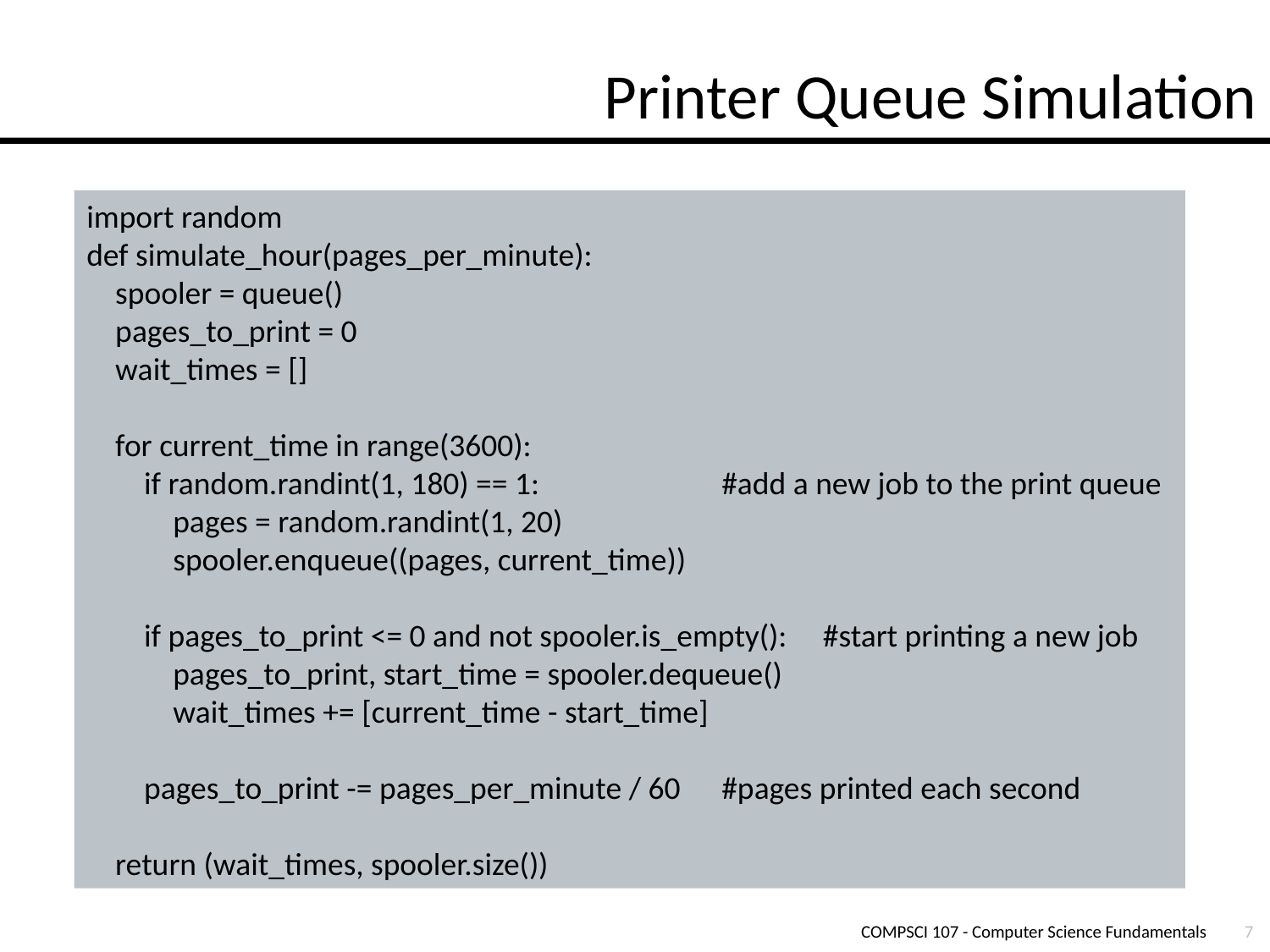

# Printer Queue Simulation

import random
def simulate_hour(pages_per_minute):
    spooler = queue()
    pages_to_print = 0
    wait_times = []

    for current_time in range(3600):
        if random.randint(1, 180) == 1:     		#add a new job to the print queue
            pages = random.randint(1, 20)
            spooler.enqueue((pages, current_time))

        if pages_to_print <= 0 and not spooler.is_empty():     #start printing a new job
            pages_to_print, start_time = spooler.dequeue()
            wait_times += [current_time - start_time]

        pages_to_print -= pages_per_minute / 60	#pages printed each second

    return (wait_times, spooler.size())
COMPSCI 107 - Computer Science Fundamentals
7